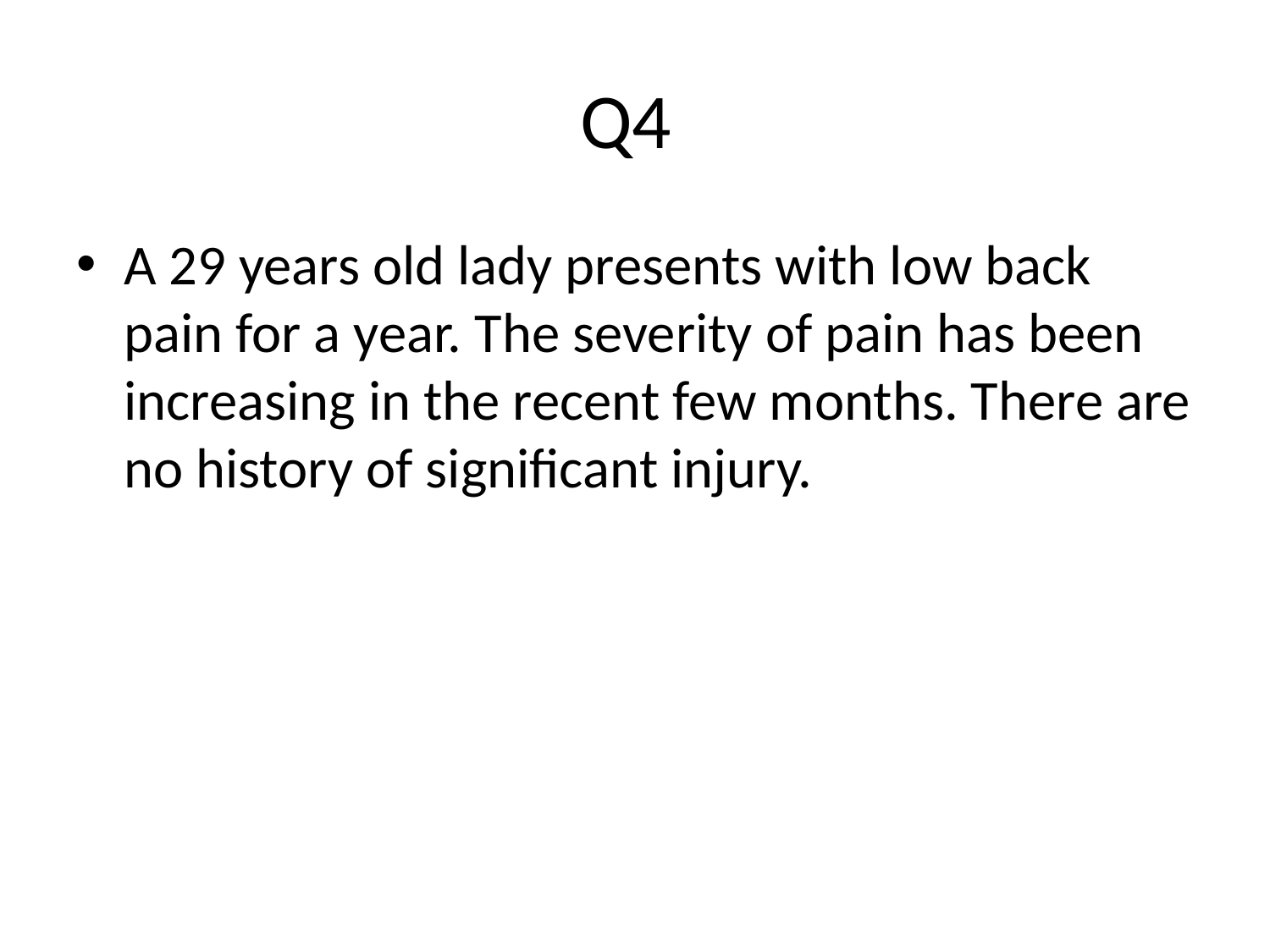

# Q4
A 29 years old lady presents with low back pain for a year. The severity of pain has been increasing in the recent few months. There are no history of significant injury.